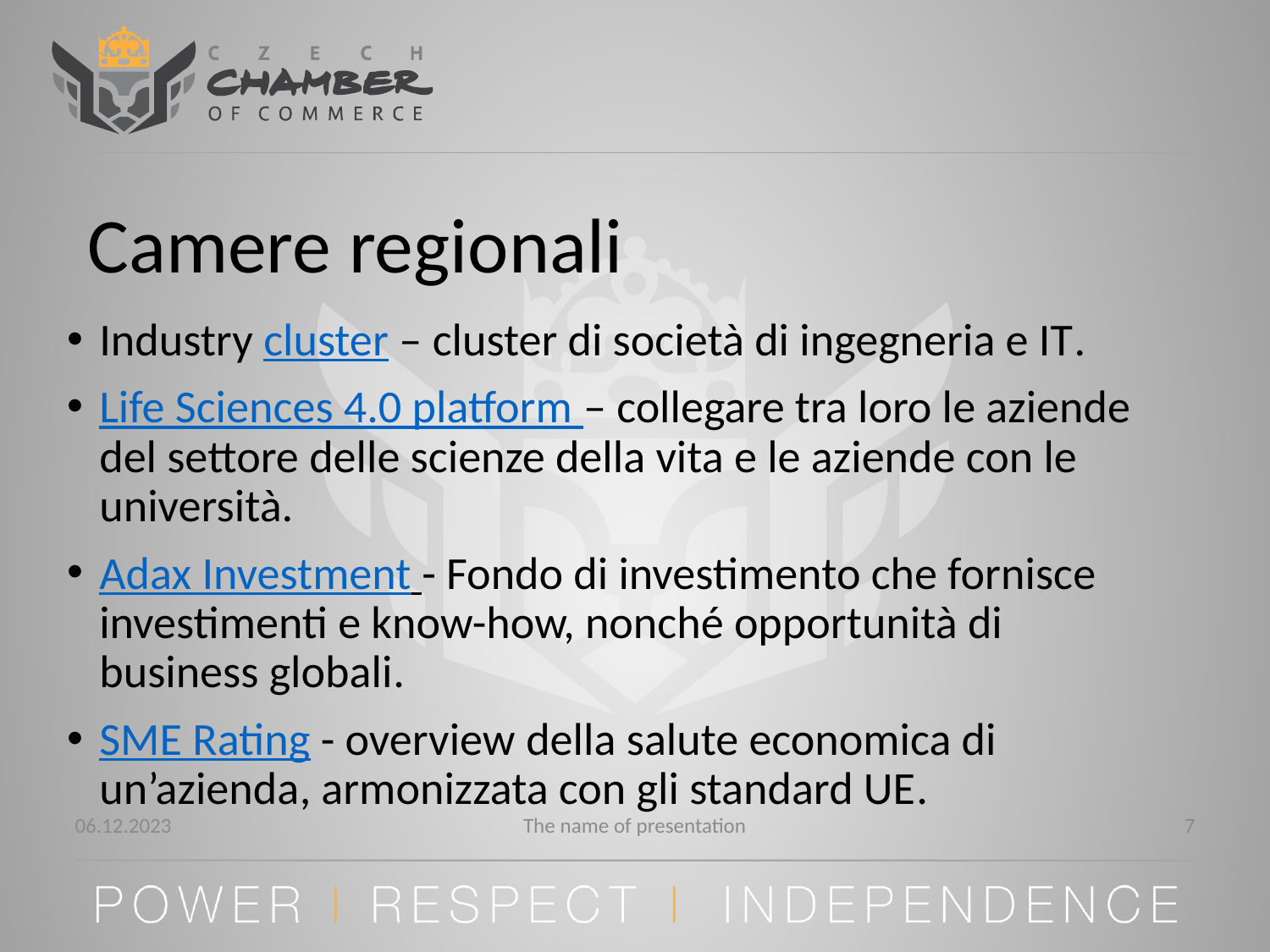

# Camere regionali
Industry cluster – cluster di società di ingegneria e IT.
Life Sciences 4.0 platform – collegare tra loro le aziende del settore delle scienze della vita e le aziende con le università.
Adax Investment - Fondo di investimento che fornisce investimenti e know-how, nonché opportunità di business globali.
SME Rating - overview della salute economica di un’azienda, armonizzata con gli standard UE.
06.12.2023
The name of presentation
7